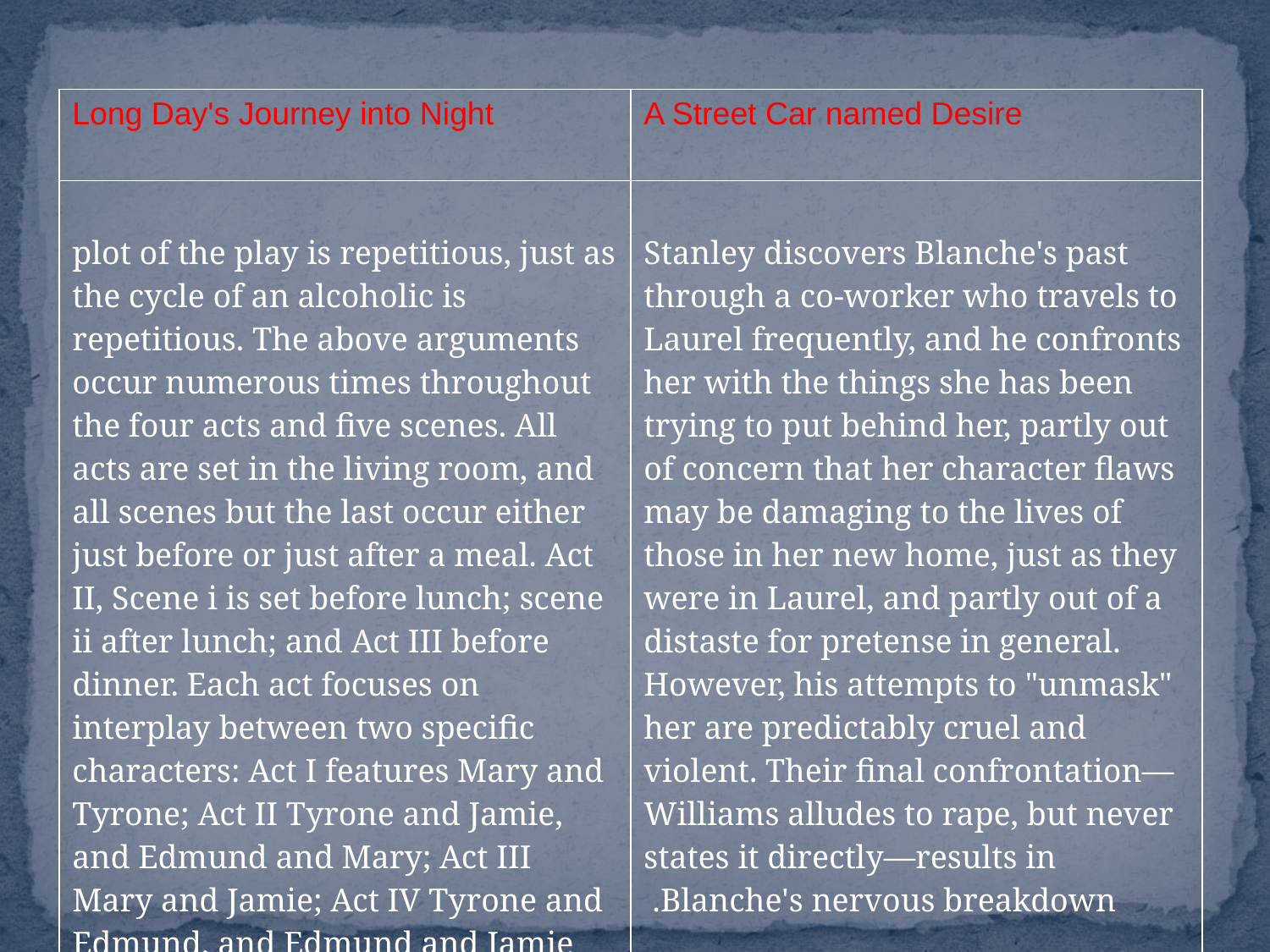

| Long Day's Journey into Night | A Street Car named Desire |
| --- | --- |
| plot of the play is repetitious, just as the cycle of an alcoholic is repetitious. The above arguments occur numerous times throughout the four acts and five scenes. All acts are set in the living room, and all scenes but the last occur either just before or just after a meal. Act II, Scene i is set before lunch; scene ii after lunch; and Act III before dinner. Each act focuses on interplay between two specific characters: Act I features Mary and Tyrone; Act II Tyrone and Jamie, and Edmund and Mary; Act III Mary and Jamie; Act IV Tyrone and Edmund, and Edmund and Jamie | Stanley discovers Blanche's past through a co-worker who travels to Laurel frequently, and he confronts her with the things she has been trying to put behind her, partly out of concern that her character flaws may be damaging to the lives of those in her new home, just as they were in Laurel, and partly out of a distaste for pretense in general. However, his attempts to "unmask" her are predictably cruel and violent. Their final confrontation—Williams alludes to rape, but never states it directly—results in Blanche's nervous breakdown. |